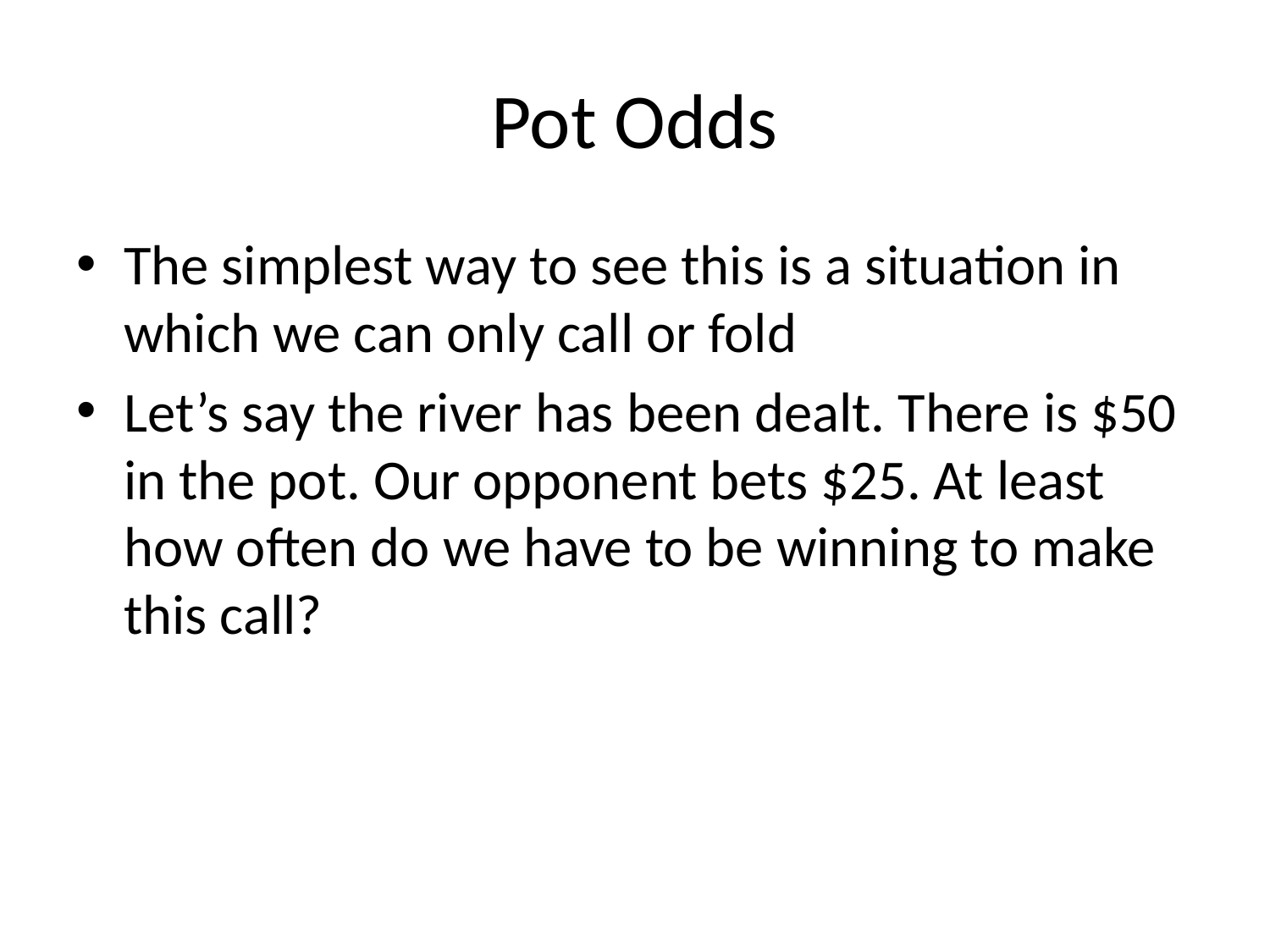

# Pot Odds
The simplest way to see this is a situation in which we can only call or fold
Let’s say the river has been dealt. There is $50 in the pot. Our opponent bets $25. At least how often do we have to be winning to make this call?